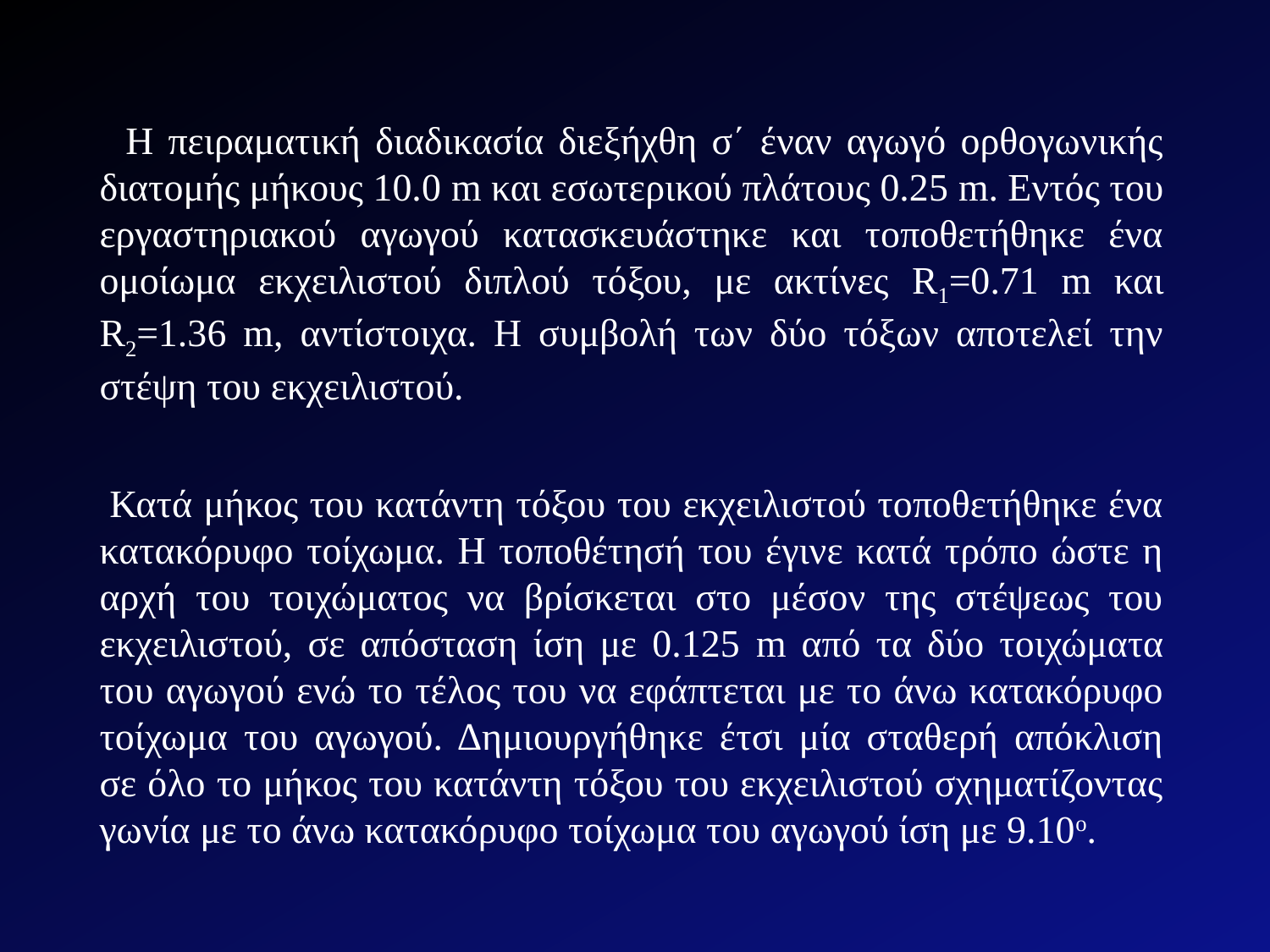

Η πειραματική διαδικασία διεξήχθη σ΄ έναν αγωγό ορθογωνικής διατομής μήκους 10.0 m και εσωτερικού πλάτους 0.25 m. Εντός του εργαστηριακού αγωγού κατασκευάστηκε και τοποθετήθηκε ένα ομοίωμα εκχειλιστού διπλού τόξου, με ακτίνες R1=0.71 m και R2=1.36 m, αντίστοιχα. Η συμβολή των δύο τόξων αποτελεί την στέψη του εκχειλιστού.

     Κατά μήκος του κατάντη τόξου του εκχειλιστού τοποθετήθηκε ένα κατακόρυφο τοίχωμα. Η τοποθέτησή του έγινε κατά τρόπο ώστε η αρχή του τοιχώματος να βρίσκεται στο μέσον της στέψεως του εκχειλιστού, σε απόσταση ίση με 0.125 m από τα δύο τοιχώματα του αγωγού ενώ το τέλος του να εφάπτεται με το άνω κατακόρυφο τοίχωμα του αγωγού. Δημιουργήθηκε έτσι μία σταθερή απόκλιση σε όλο το μήκος του κατάντη τόξου του εκχειλιστού σχηματίζοντας γωνία με το άνω κατακόρυφο τοίχωμα του αγωγού ίση με 9.10ο.